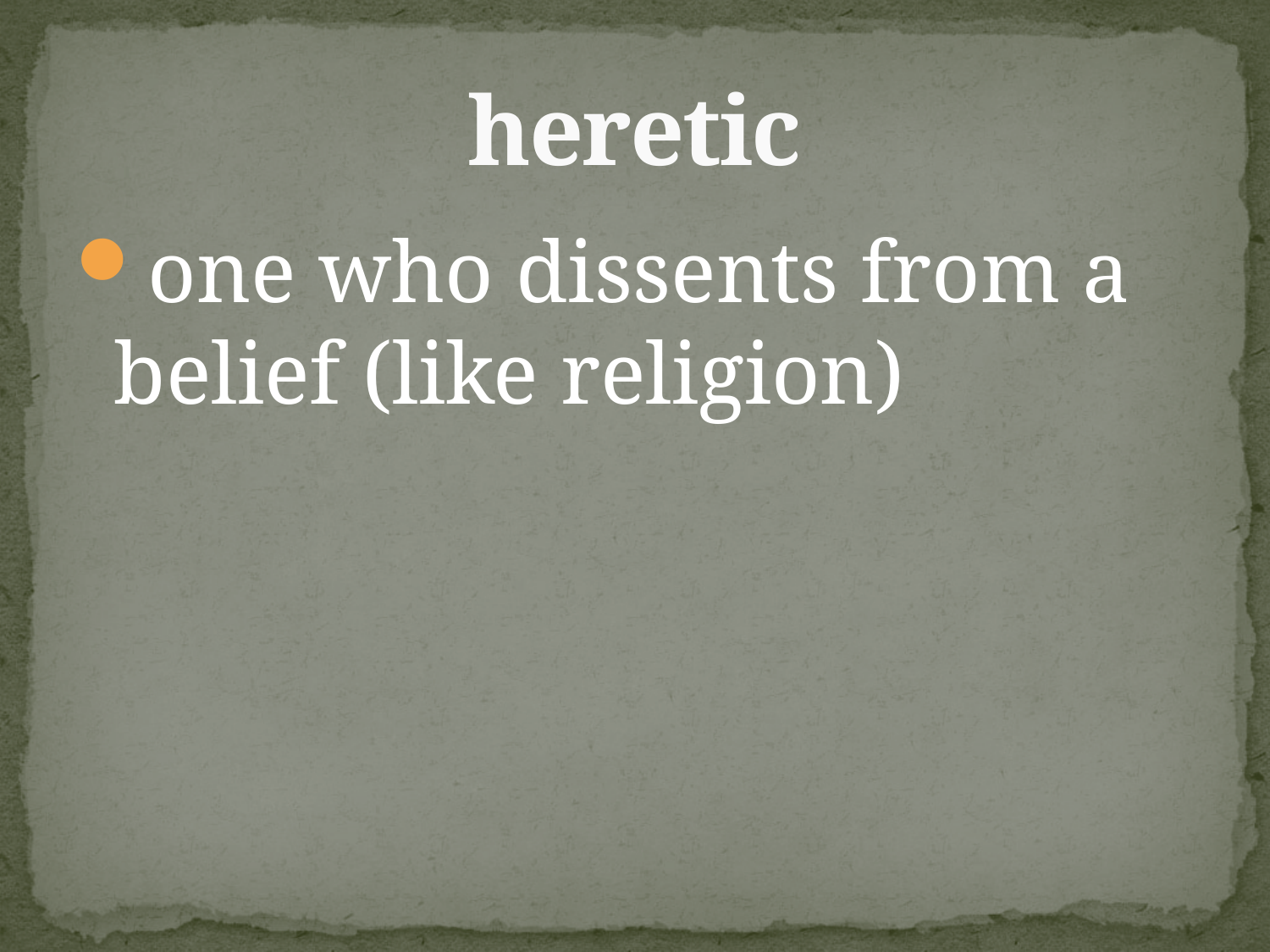

# heretic
one who dissents from a belief (like religion)